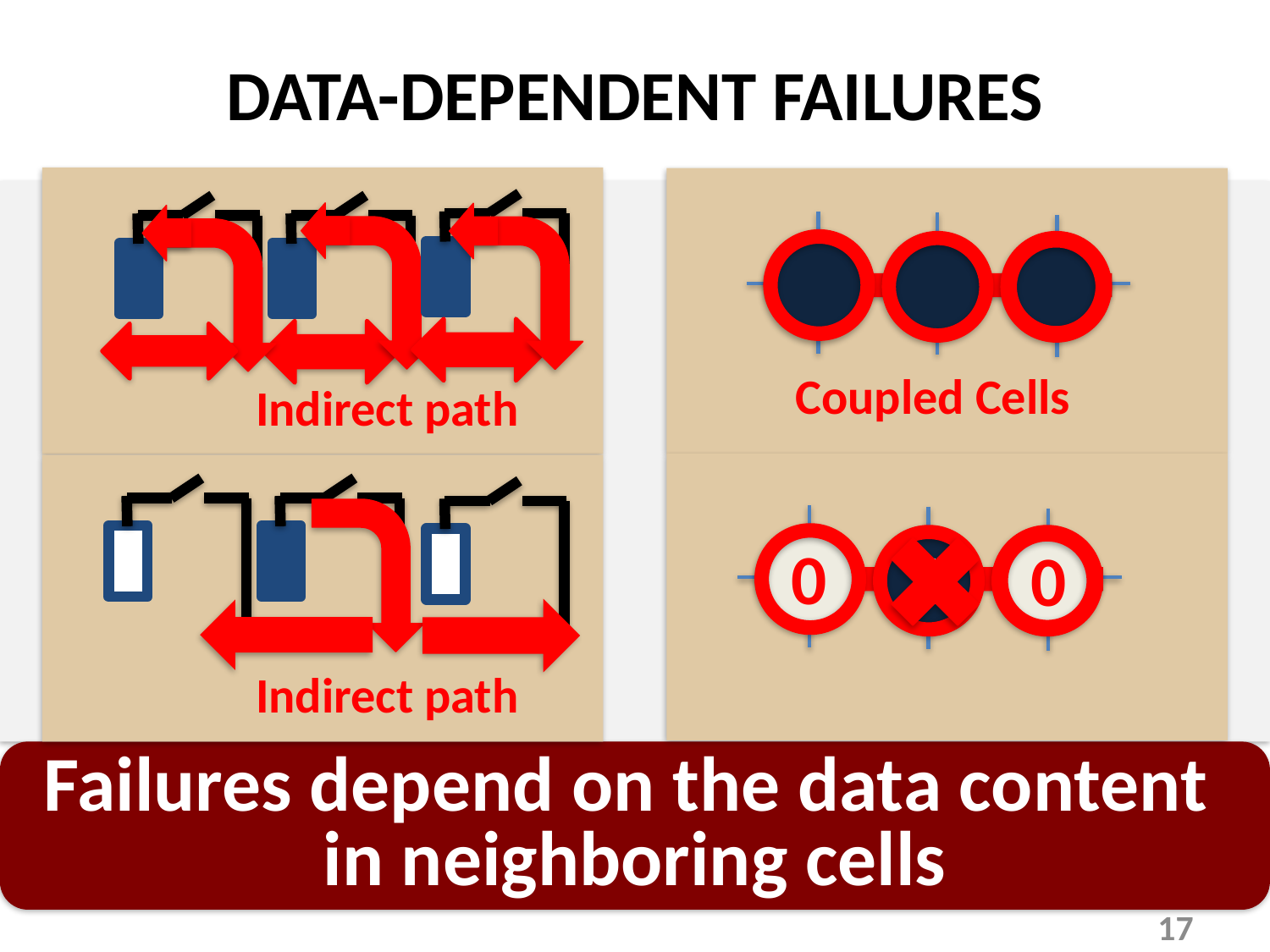

# DATA-DEPENDENT FAILURES

Coupled Cells
Indirect path

1
0
0

Indirect path
Failures depend on the data content
in neighboring cells
17